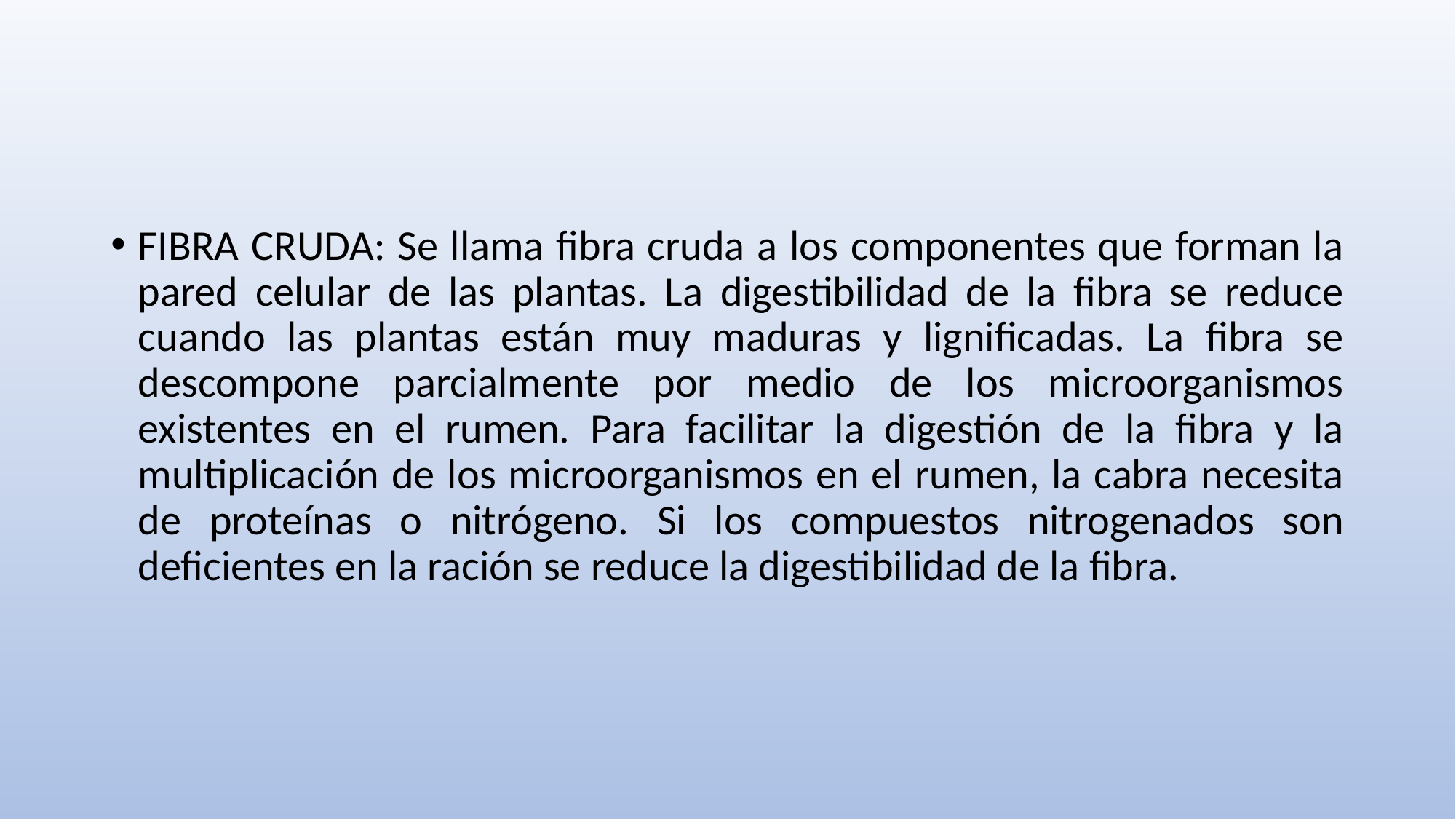

FIBRA CRUDA: Se llama fibra cruda a los componentes que forman la pared celular de las plantas. La digestibilidad de la fibra se reduce cuando las plantas están muy maduras y lignificadas. La fibra se descompone parcialmente por medio de los microorganismos existentes en el rumen. Para facilitar la digestión de la fibra y la multiplicación de los microorganismos en el rumen, la cabra necesita de proteínas o nitrógeno. Si los compuestos nitrogenados son deficientes en la ración se reduce la digestibilidad de la fibra.